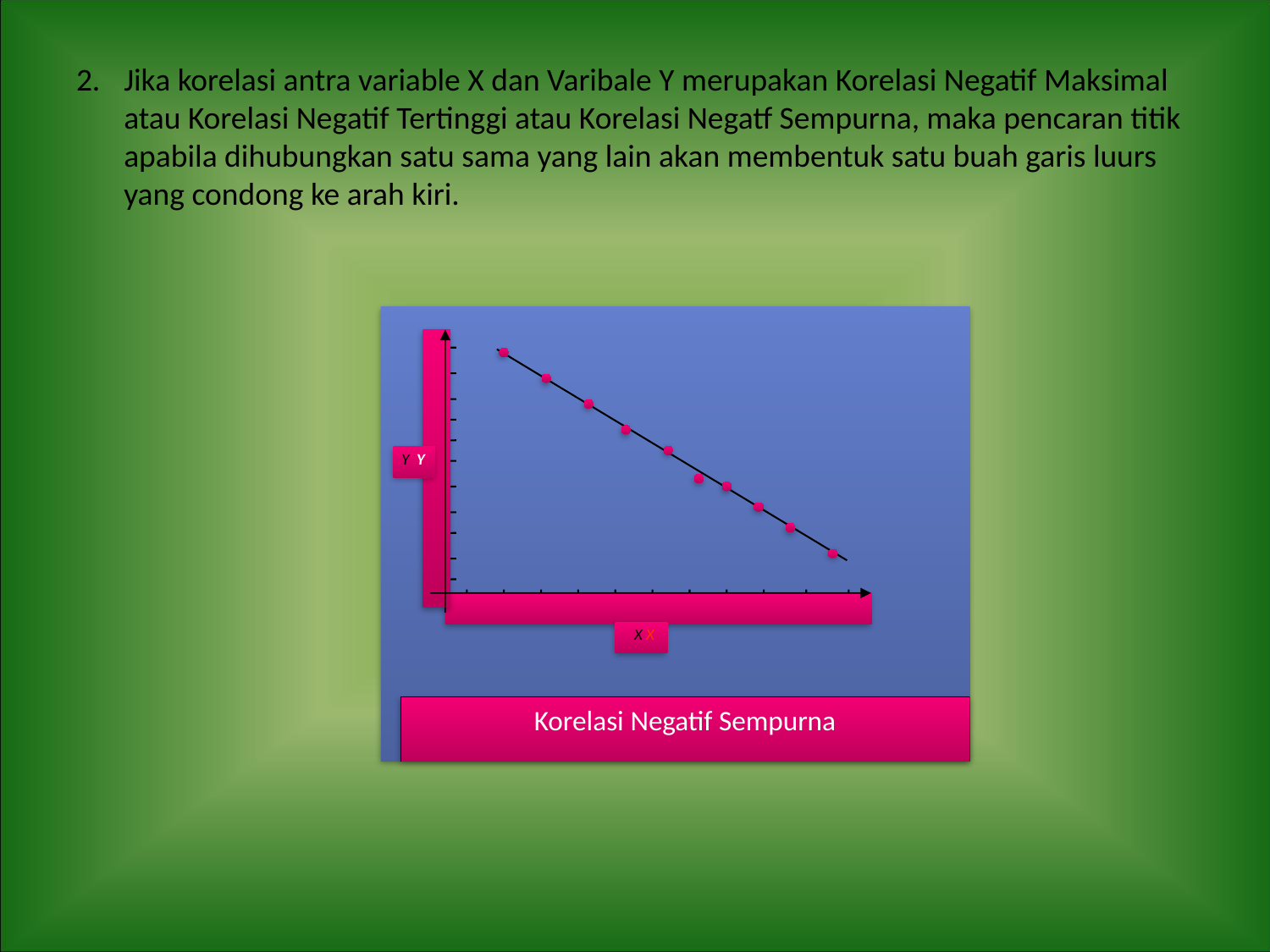

# Jika korelasi antra variable X dan Varibale Y merupakan Korelasi Negatif Maksimal atau Korelasi Negatif Tertinggi atau Korelasi Negatf Sempurna, maka pencaran titik apabila dihubungkan satu sama yang lain akan membentuk satu buah garis luurs yang condong ke arah kiri.

 Y  Y

    X X
Korelasi Negatif Sempurna